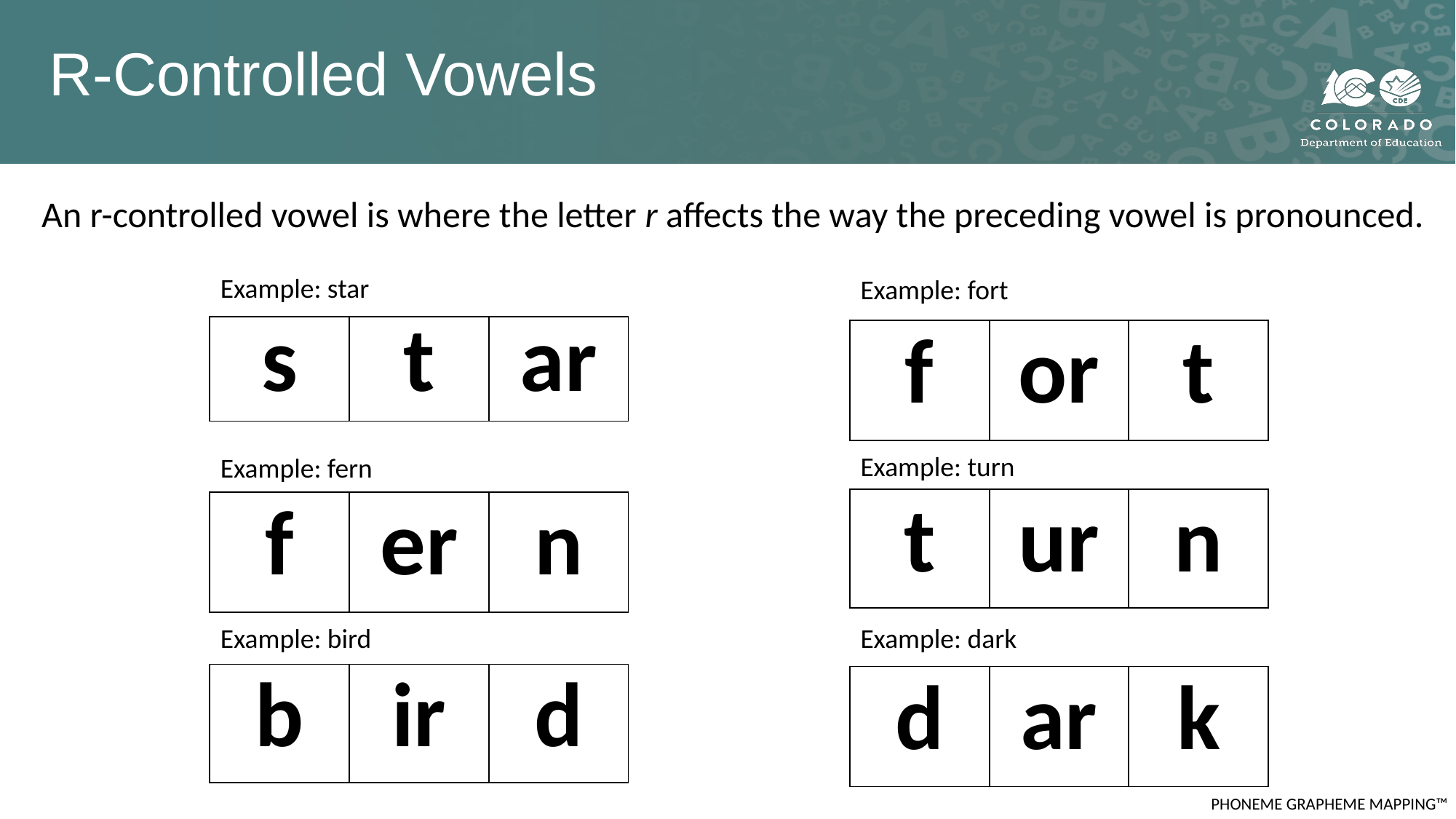

# R-Controlled Vowels
An r-controlled vowel is where the letter r affects the way the preceding vowel is pronounced.
Example: star
Example: fort
| s | t | ar |
| --- | --- | --- |
| f | or | t |
| --- | --- | --- |
Example: turn
Example: fern
| t | ur | n |
| --- | --- | --- |
| f | er | n |
| --- | --- | --- |
Example: dark
Example: bird
| b | ir | d |
| --- | --- | --- |
| d | ar | k |
| --- | --- | --- |
PHONEME GRAPHEME MAPPING™